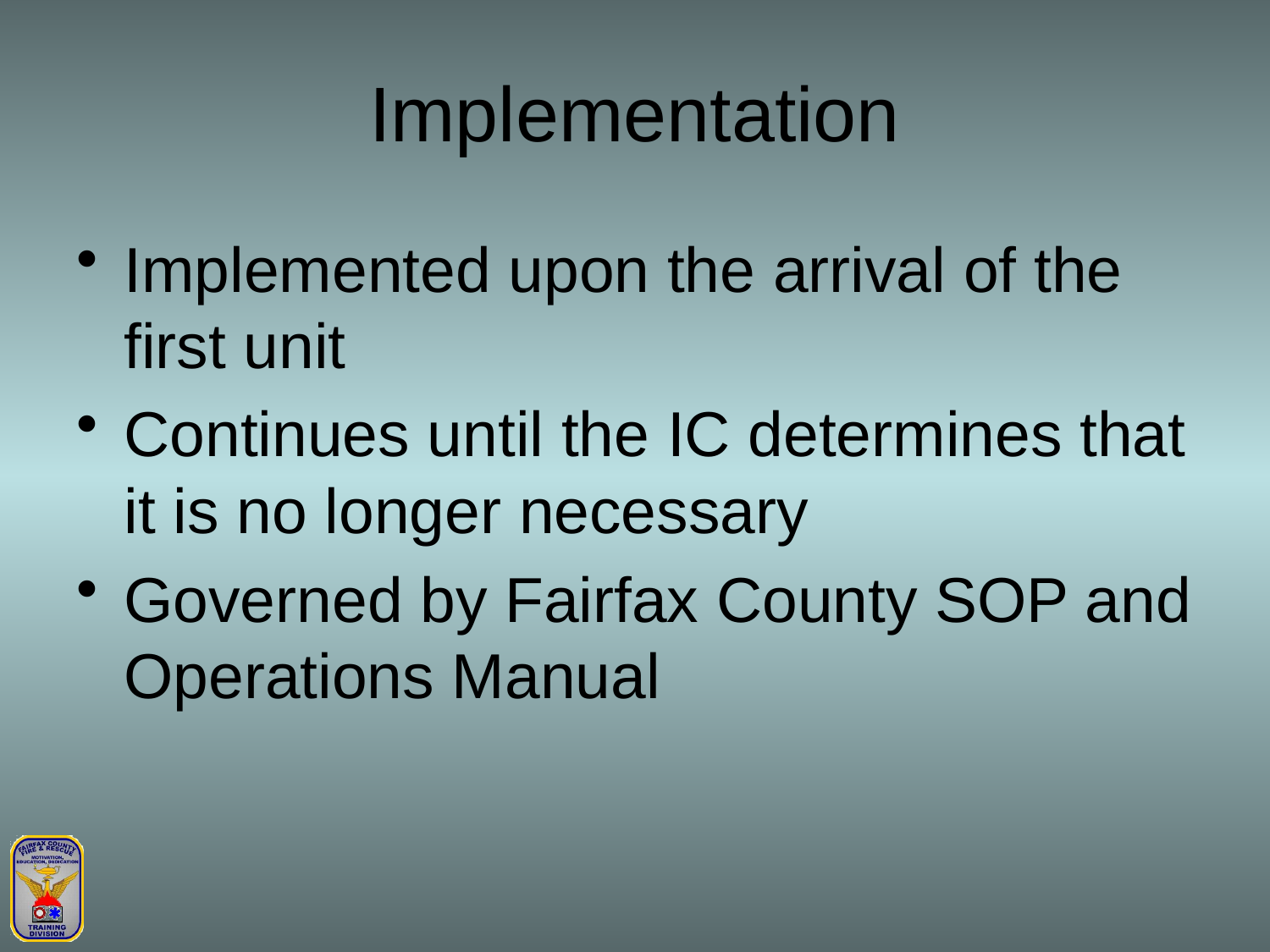

# Implementation
Implemented upon the arrival of the first unit
Continues until the IC determines that it is no longer necessary
Governed by Fairfax County SOP and Operations Manual